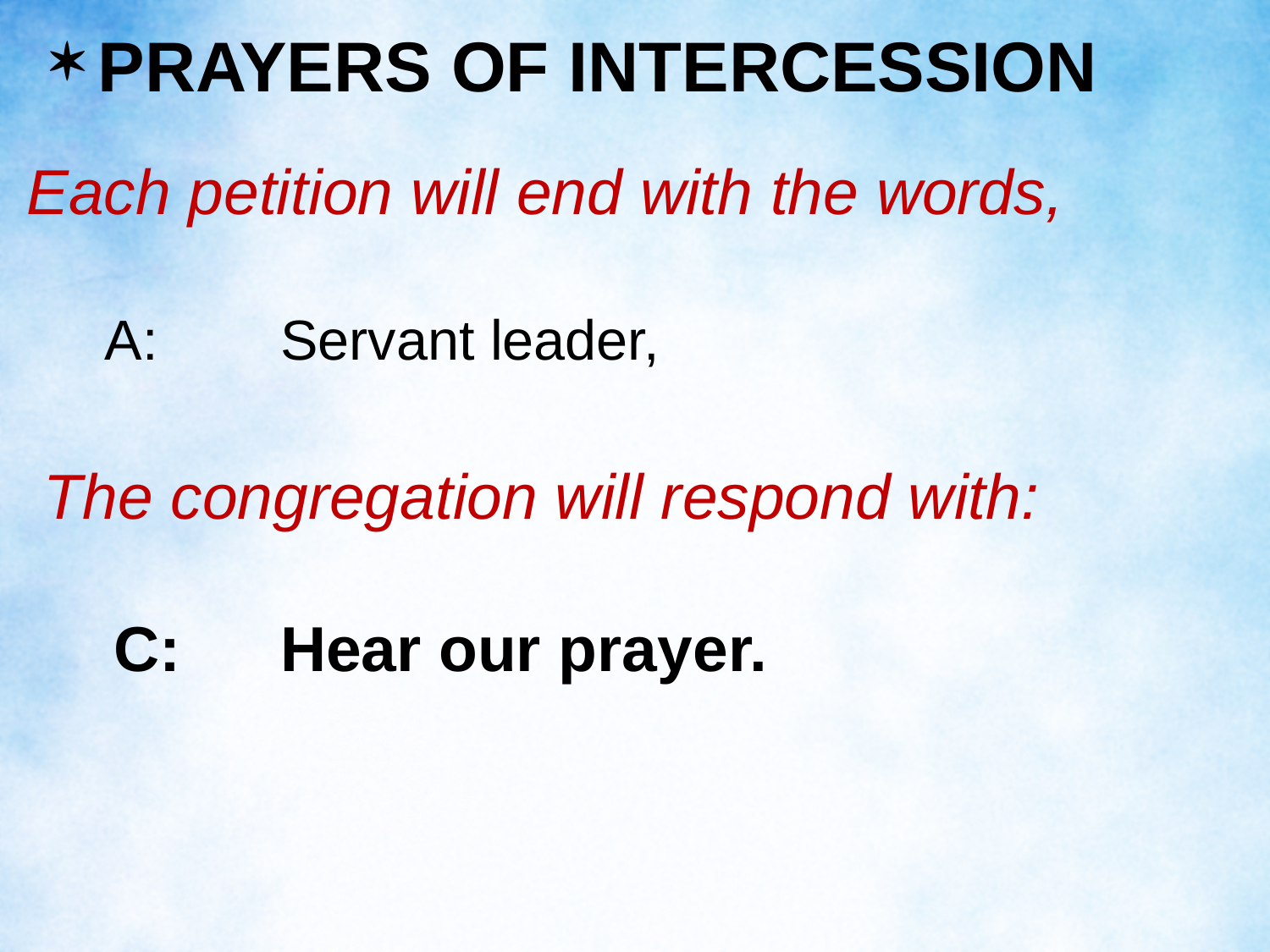

PRAYERS OF INTERCESSION
Each petition will end with the words,

     A:	Servant leader,

 The congregation will respond with:

     C:	Hear our prayer.